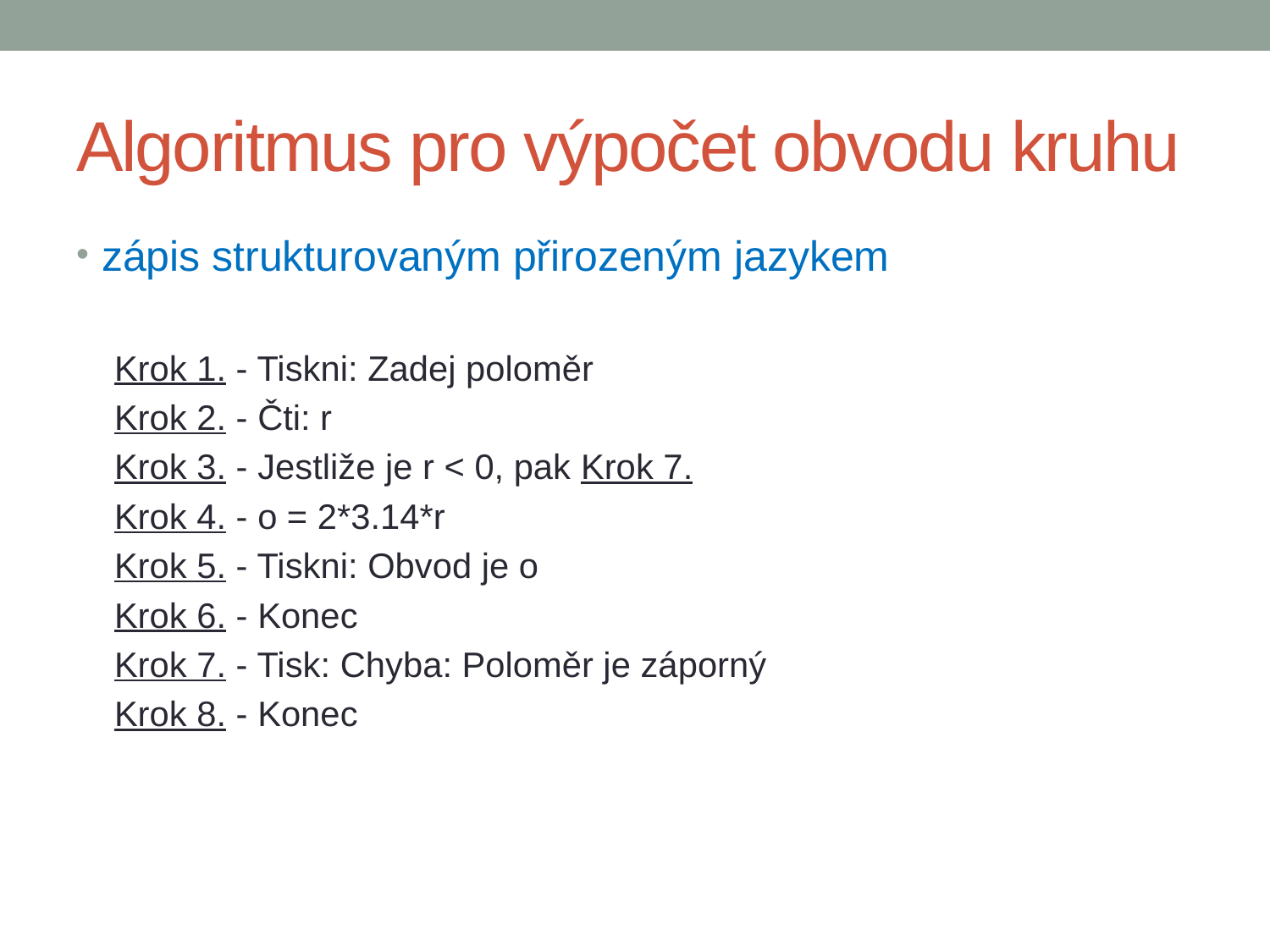

# Algoritmus pro výpočet obvodu kruhu
zápis strukturovaným přirozeným jazykem

Krok 1. - Tiskni: Zadej poloměr
Krok 2. - Čti: r
Krok 3. - Jestliže je r < 0, pak Krok 7.
Krok 4. - o = 2*3.14*r
Krok 5. - Tiskni: Obvod je o
Krok 6. - Konec
Krok 7. - Tisk: Chyba: Poloměr je záporný
Krok 8. - Konec